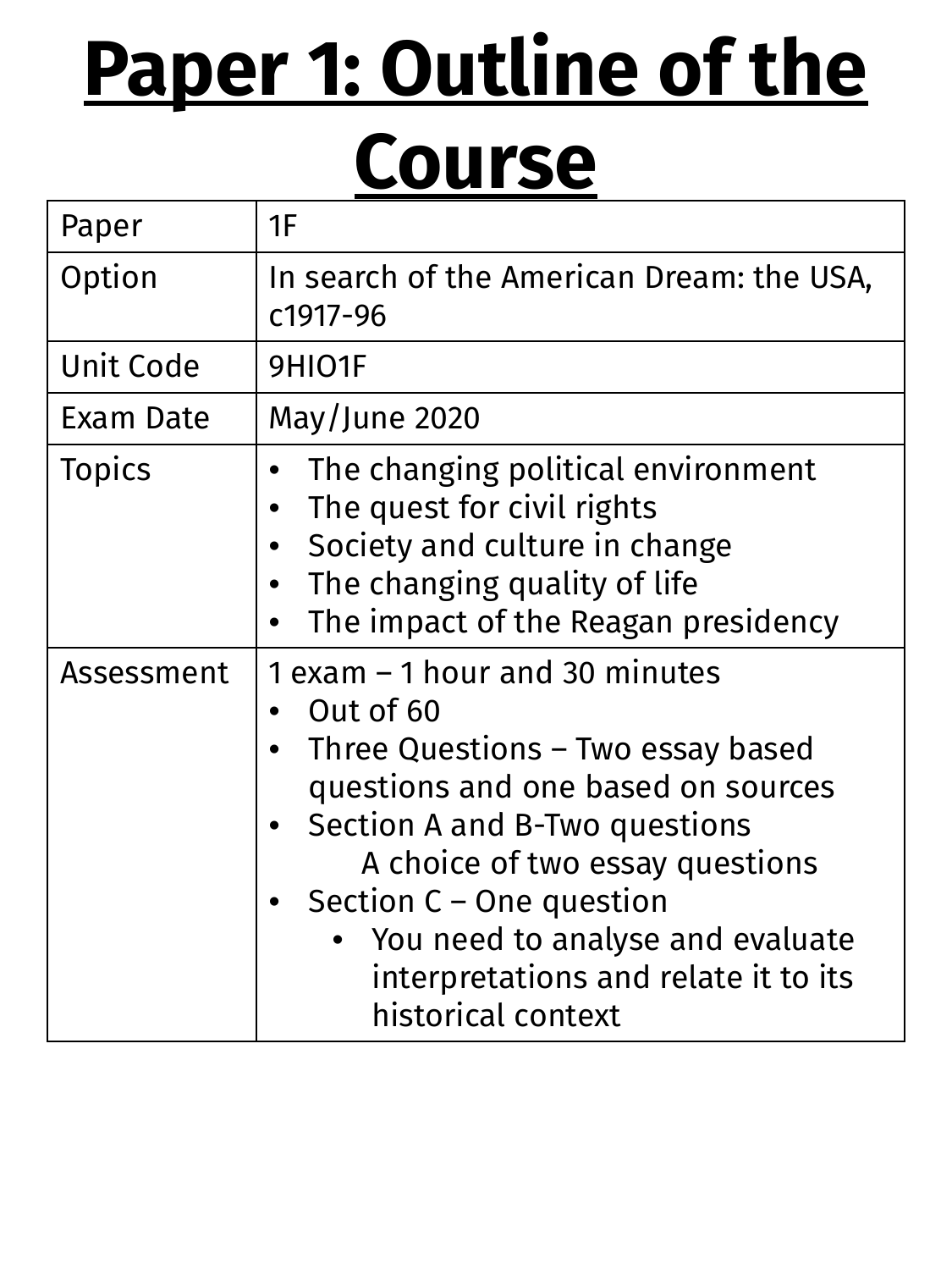

# Paper 1: Outline of the Course
| Paper | 1F |
| --- | --- |
| Option | In search of the American Dream: the USA, c1917-96 |
| Unit Code | 9HIO1F |
| Exam Date | May/June 2020 |
| Topics | The changing political environment The quest for civil rights Society and culture in change The changing quality of life The impact of the Reagan presidency |
| Assessment | 1 exam – 1 hour and 30 minutes Out of 60 Three Questions – Two essay based questions and one based on sources Section A and B-Two questions A choice of two essay questions Section C – One question You need to analyse and evaluate interpretations and relate it to its historical context |